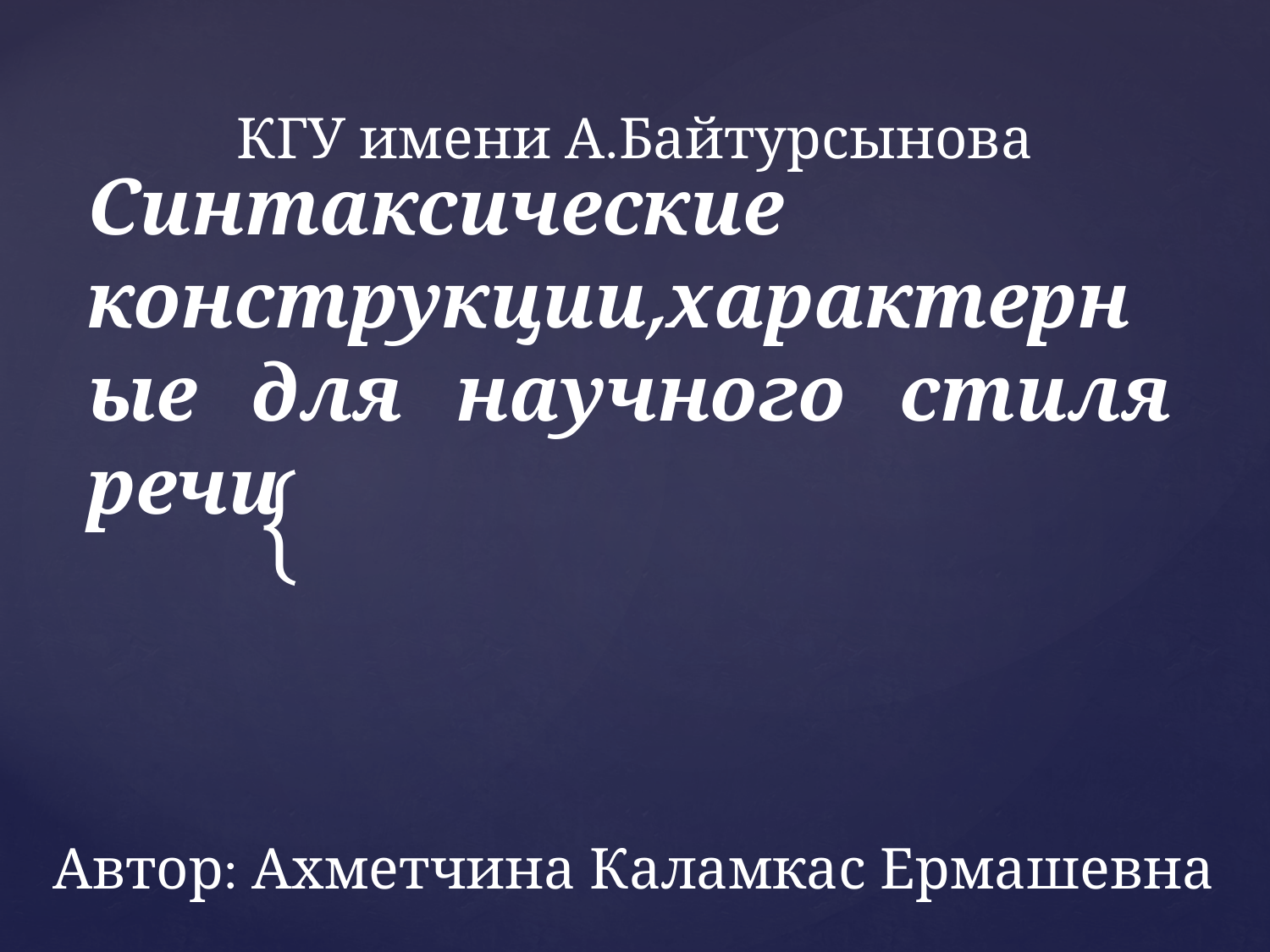

КГУ имени А.Байтурсынова
# Синтаксические конструкции,характерные для научного стиля речи
Автор: Ахметчина Каламкас Ермашевна